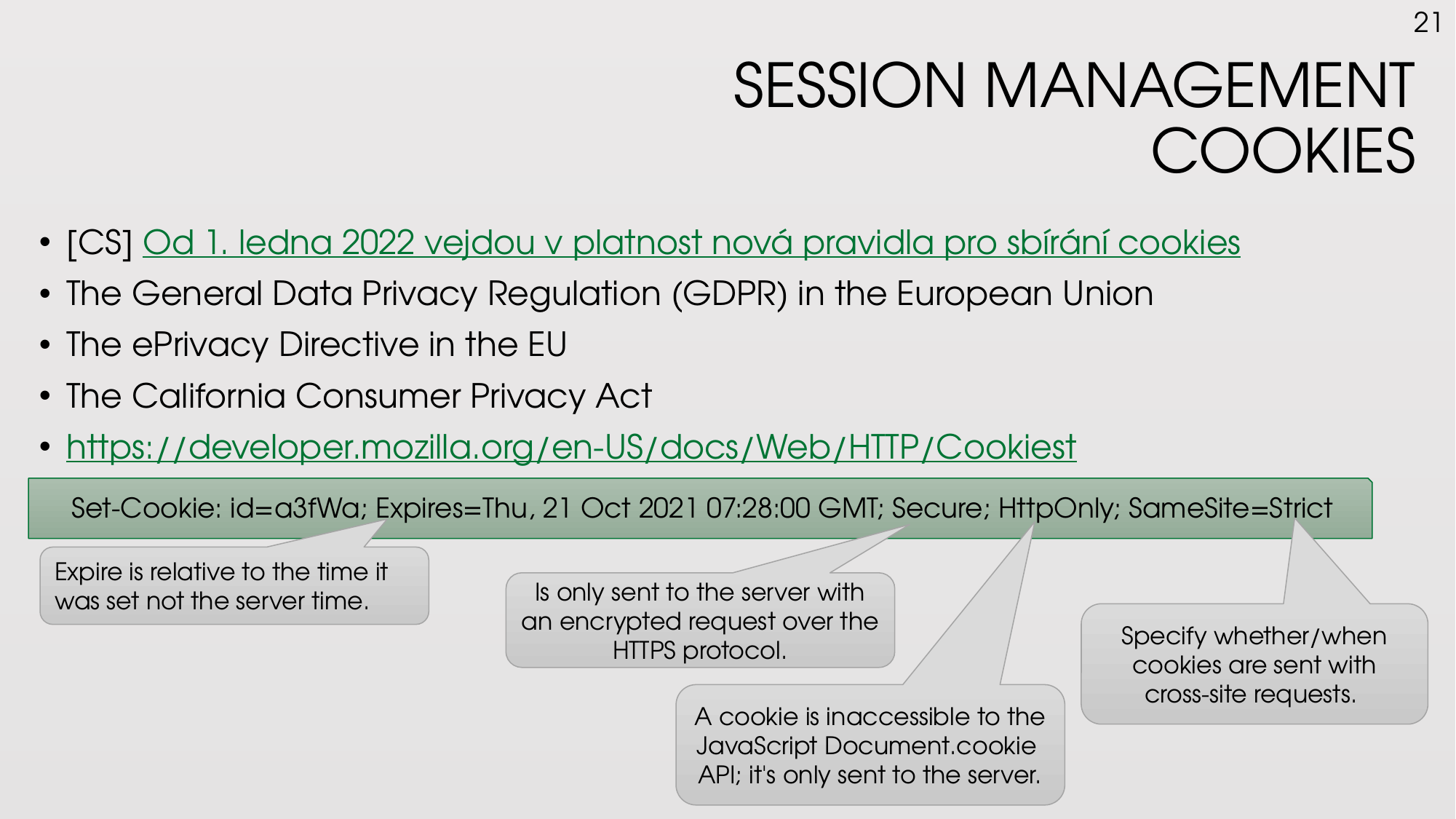

21
# Session Management Cookies
[CS] Od 1. ledna 2022 vejdou v platnost nová pravidla pro sbírání cookies
The General Data Privacy Regulation (GDPR) in the European Union
The ePrivacy Directive in the EU
The California Consumer Privacy Act
https://developer.mozilla.org/en-US/docs/Web/HTTP/Cookiest

Set-Cookie: id=a3fWa; Expires=Thu, 21 Oct 2021 07:28:00 GMT; Secure; HttpOnly; SameSite=Strict
Expire is relative to the time it was set not the server time.
Is only sent to the server with an encrypted request over the HTTPS protocol.
Specify whether/when cookies are sent with cross-site requests.
A cookie is inaccessible to the JavaScript Document.cookie API; it's only sent to the server.